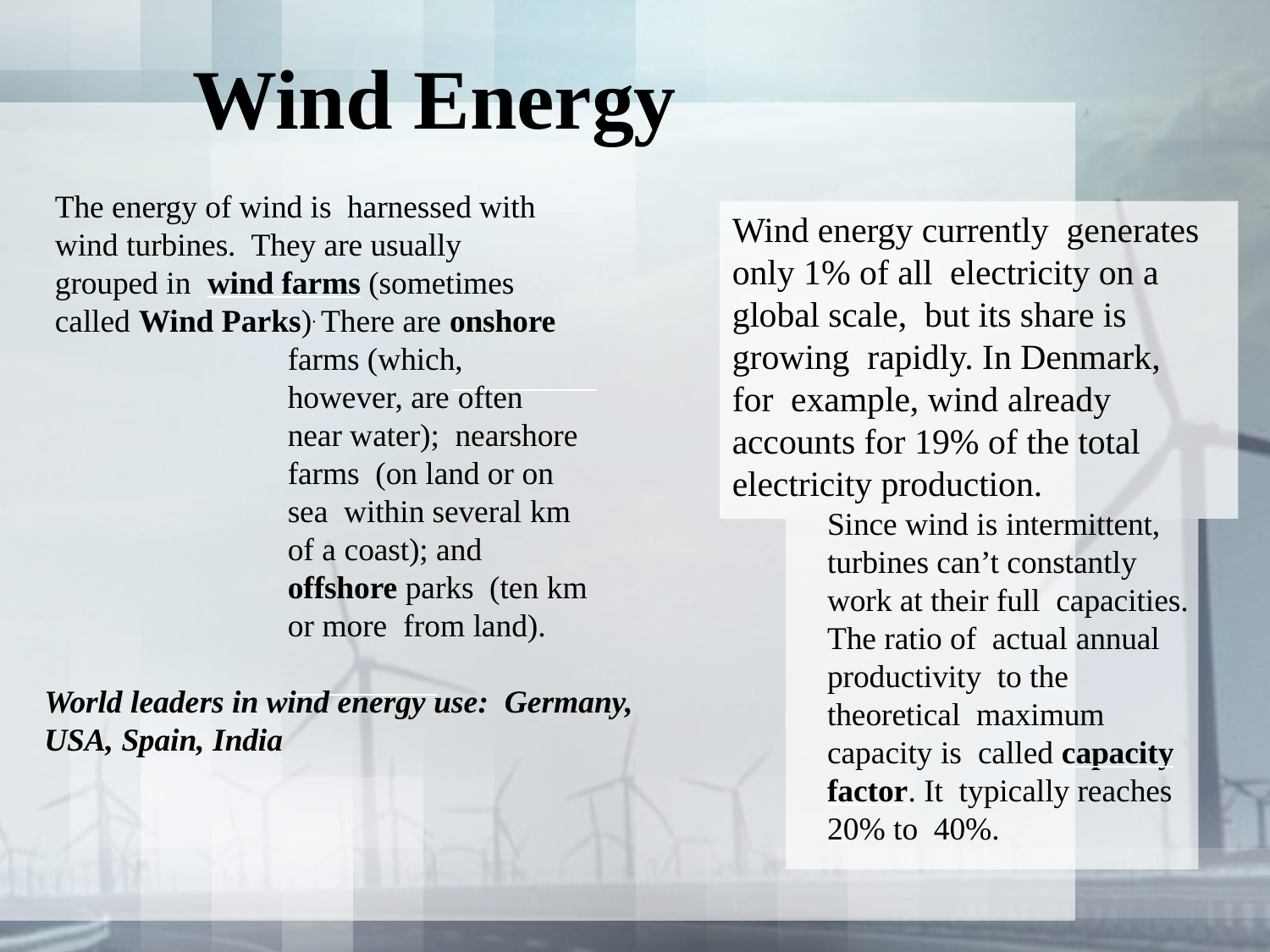

# Wind Energy
The energy of wind is  harnessed with wind turbines.  They are usually grouped in  wind farms (sometimes called Wind Parks). There are onshore
farms (which,  however, are often  near water);  nearshore farms  (on land or on sea  within several km  of a coast); and  offshore parks  (ten km or more  from land).

World leaders in wind energy use:  Germany, USA, Spain, India

Wind energy currently  generates only 1% of all  electricity on a global scale,  but its share is growing  rapidly. In Denmark, for  example, wind already  accounts for 19% of the total  electricity production.
Since wind is intermittent,  turbines can’t constantly  work at their full  capacities. The ratio of  actual annual productivity  to the theoretical  maximum capacity is  called capacity factor. It  typically reaches 20% to  40%.